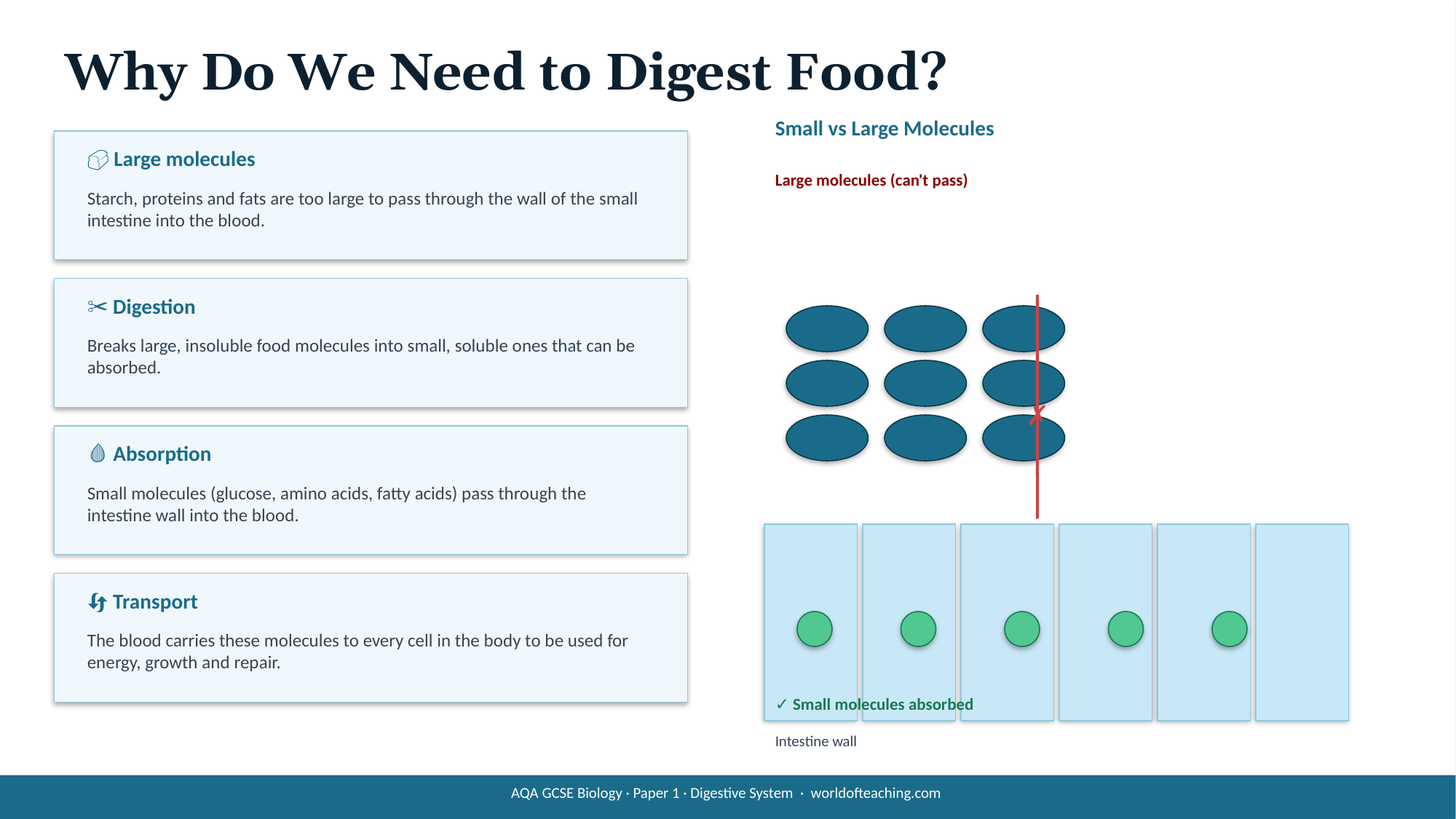

Why Do We Need to Digest Food?
Small vs Large Molecules

🍞 Large molecules
Large molecules (can't pass)
Starch, proteins and fats are too large to pass through the wall of the small intestine into the blood.

✂️ Digestion

Breaks large, insoluble food molecules into small, soluble ones that can be absorbed.

✗

🩸 Absorption
Small molecules (glucose, amino acids, fatty acids) pass through the intestine wall into the blood.

🔄 Transport

The blood carries these molecules to every cell in the body to be used for energy, growth and repair.
✓ Small molecules absorbed
Intestine wall

AQA GCSE Biology · Paper 1 · Digestive System  ·  worldofteaching.com